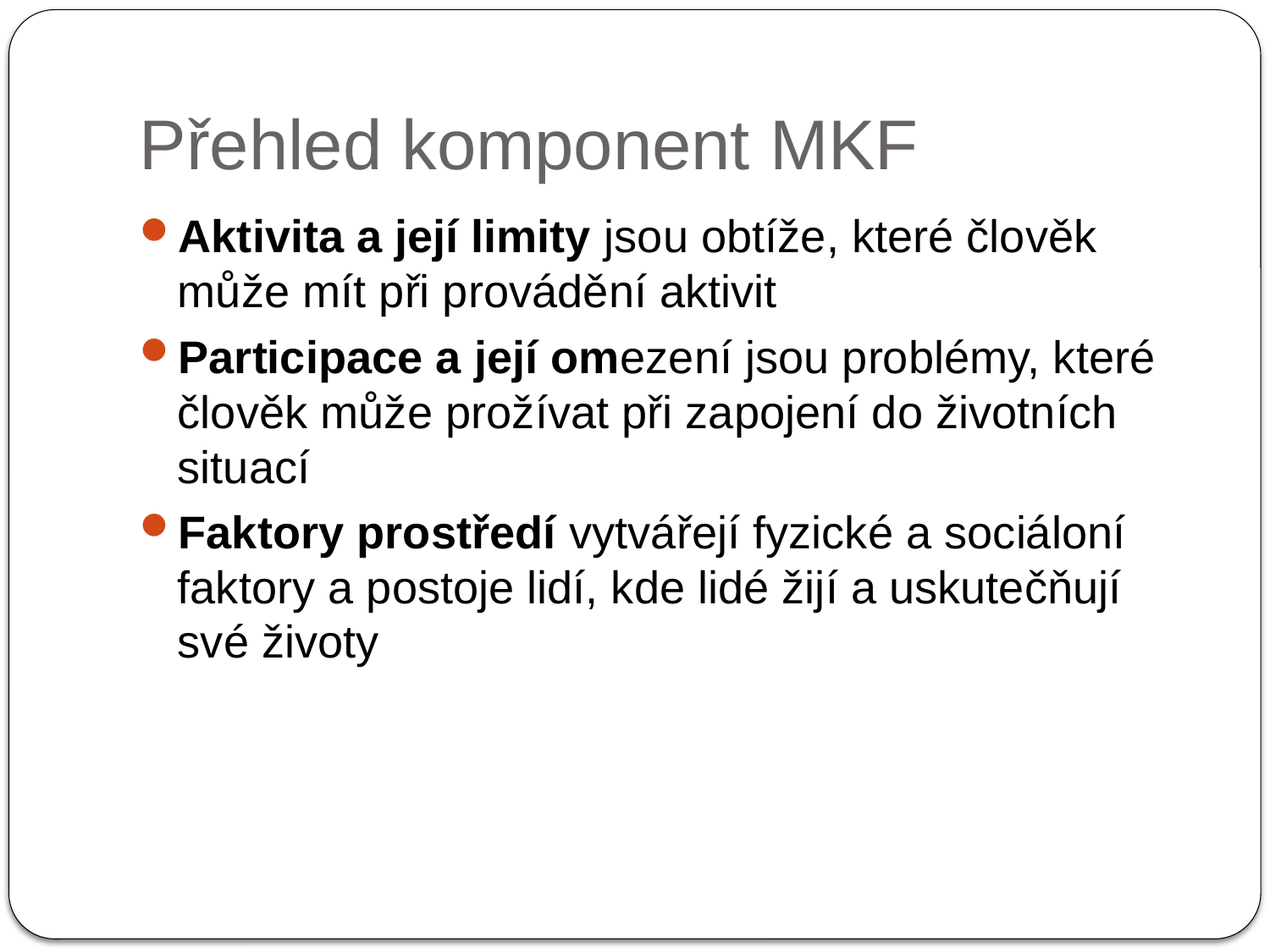

# Přehled komponent MKF
Aktivita a její limity jsou obtíže, které člověk může mít při provádění aktivit
Participace a její omezení jsou problémy, které člověk může prožívat při zapojení do životních situací
Faktory prostředí vytvářejí fyzické a sociáloní faktory a postoje lidí, kde lidé žijí a uskutečňují své životy